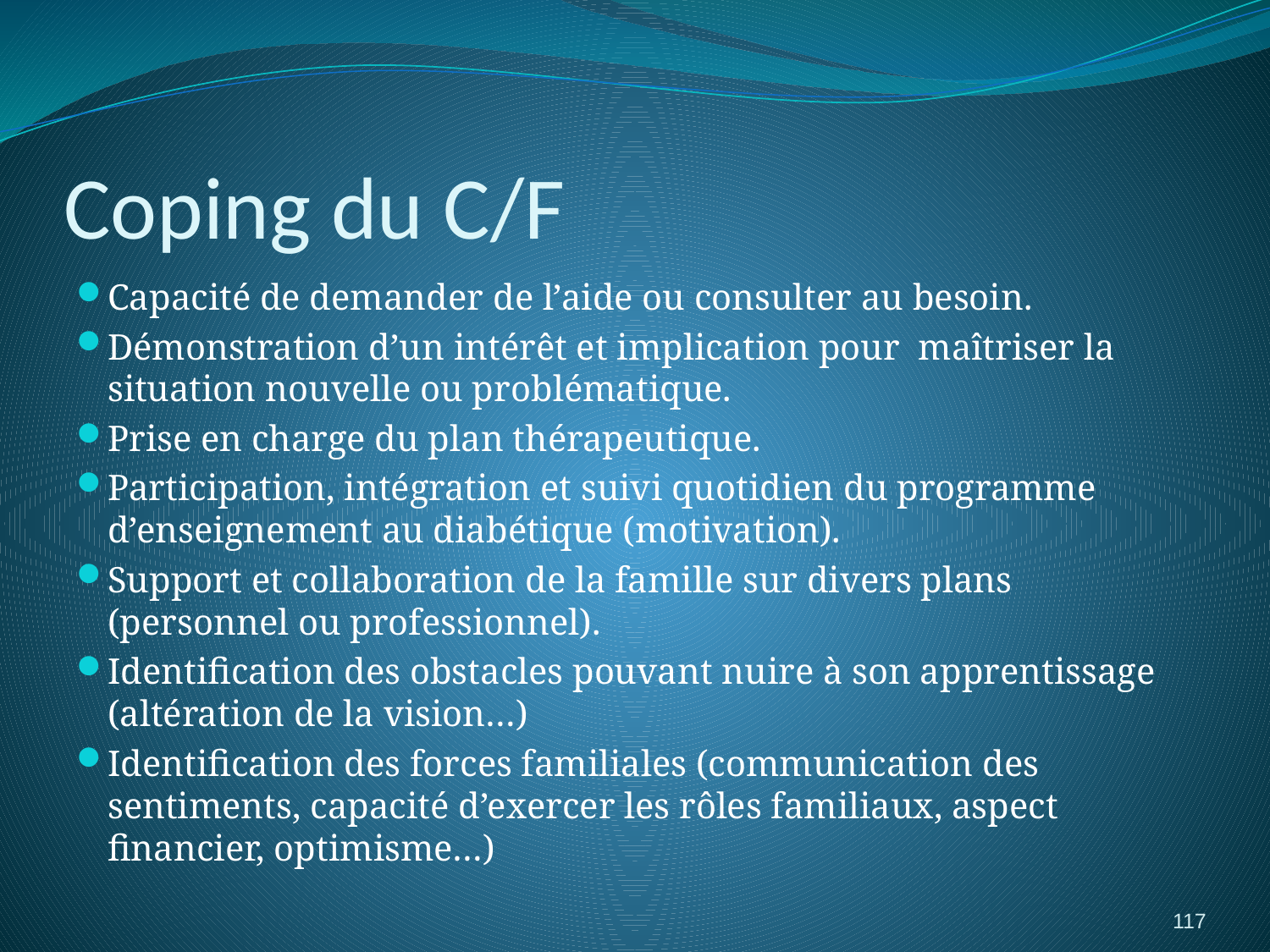

# Coping du C/F
Capacité de demander de l’aide ou consulter au besoin.
Démonstration d’un intérêt et implication pour  maîtriser la situation nouvelle ou problématique.
Prise en charge du plan thérapeutique.
Participation, intégration et suivi quotidien du programme d’enseignement au diabétique (motivation).
Support et collaboration de la famille sur divers plans (personnel ou professionnel).
Identification des obstacles pouvant nuire à son apprentissage (altération de la vision…)
Identification des forces familiales (communication des sentiments, capacité d’exercer les rôles familiaux, aspect financier, optimisme…)
117